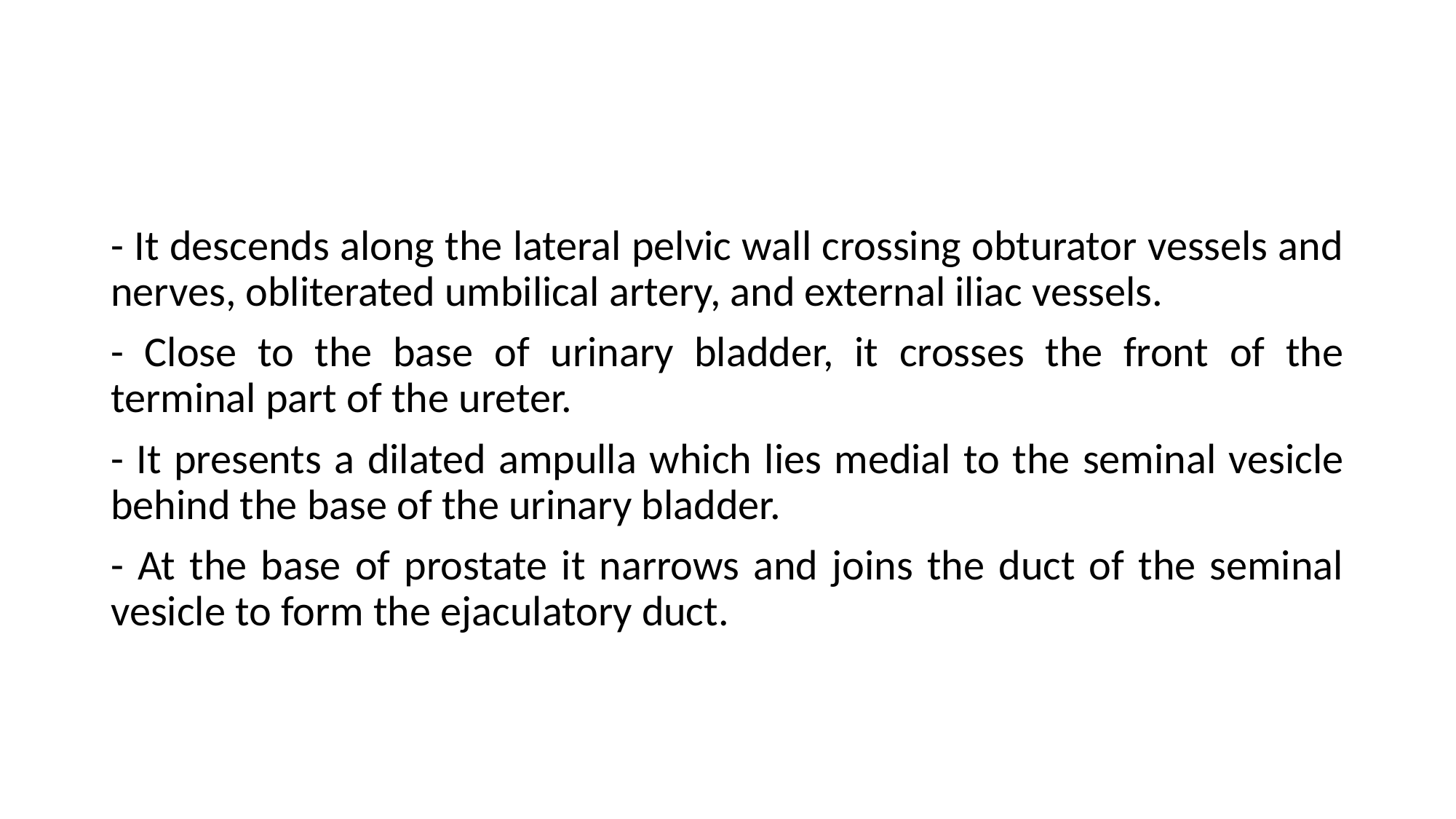

#
- It descends along the lateral pelvic wall crossing obturator vessels and nerves, obliterated umbilical artery, and external iliac vessels.
- Close to the base of urinary bladder, it crosses the front of the terminal part of the ureter.
- It presents a dilated ampulla which lies medial to the seminal vesicle behind the base of the urinary bladder.
- At the base of prostate it narrows and joins the duct of the seminal vesicle to form the ejaculatory duct.